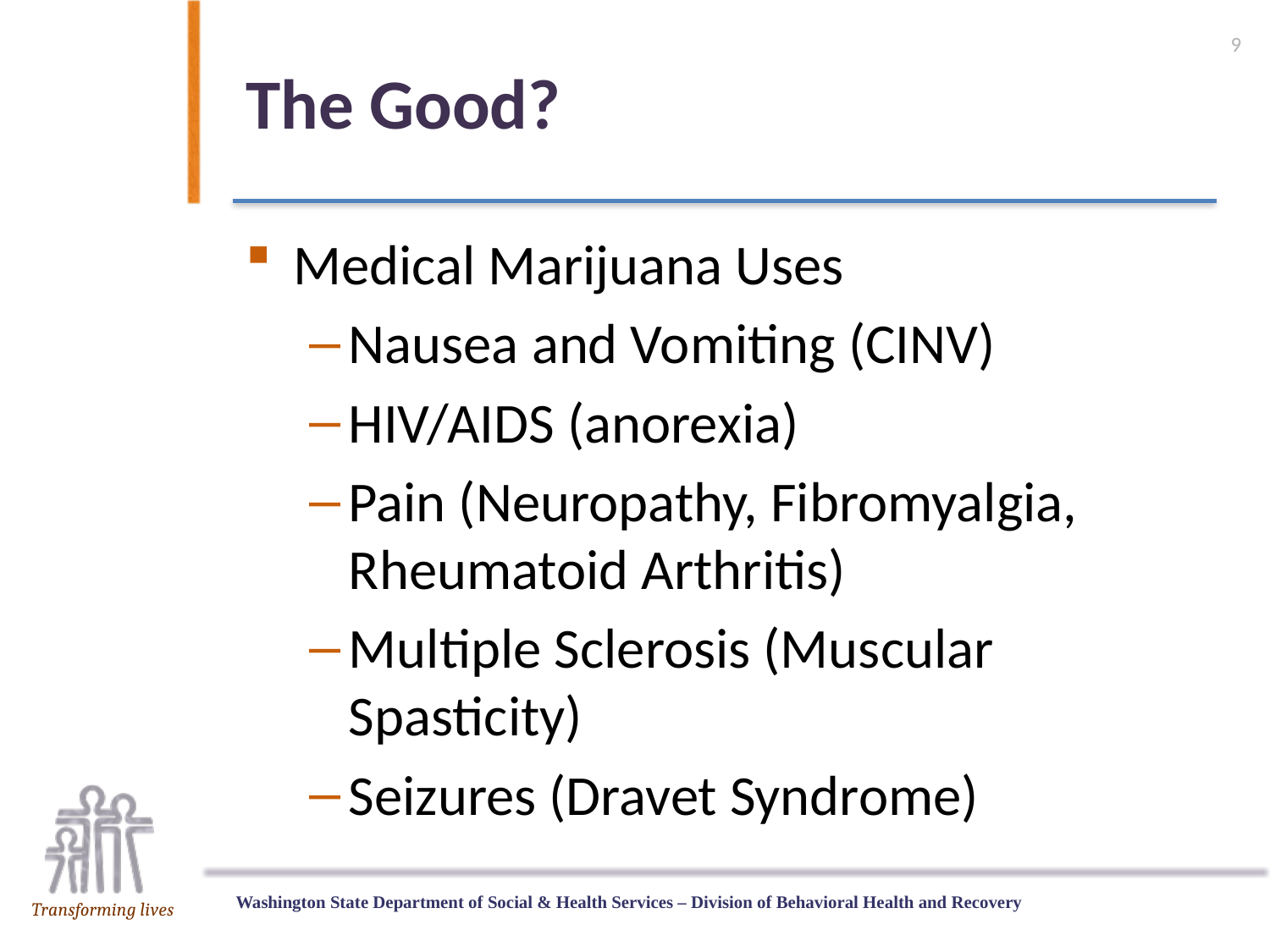

9
# The Good?
Medical Marijuana Uses
Nausea and Vomiting (CINV)
HIV/AIDS (anorexia)
Pain (Neuropathy, Fibromyalgia, Rheumatoid Arthritis)
Multiple Sclerosis (Muscular Spasticity)
Seizures (Dravet Syndrome)